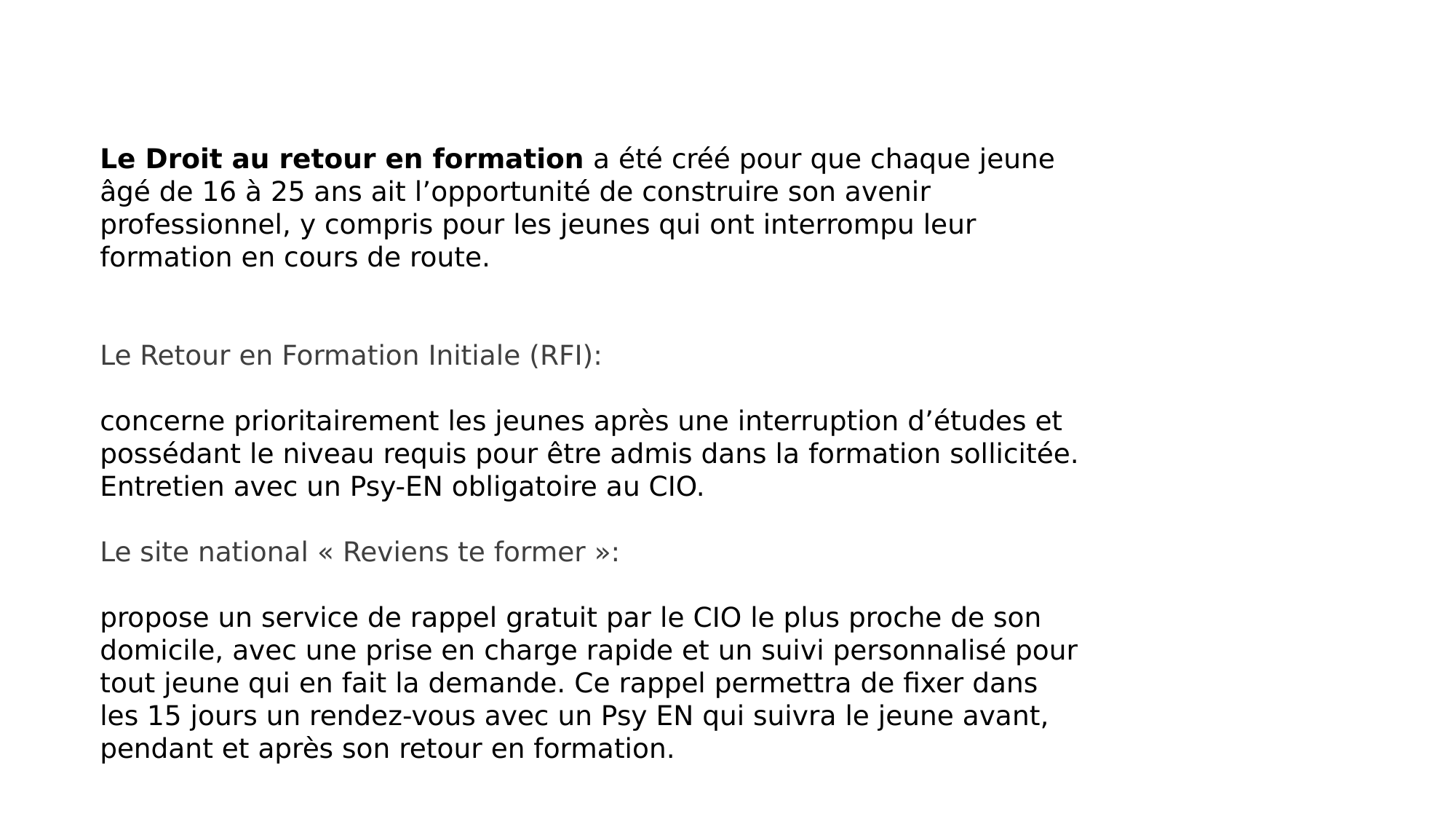

Le Droit au retour en formation a été créé pour que chaque jeune âgé de 16 à 25 ans ait l’opportunité de construire son avenir professionnel, y compris pour les jeunes qui ont interrompu leur formation en cours de route.

Le Retour en Formation Initiale (RFI):

concerne prioritairement les jeunes après une interruption d’études et possédant le niveau requis pour être admis dans la formation sollicitée. Entretien avec un Psy-EN obligatoire au CIO.

Le site national « Reviens te former »:

propose un service de rappel gratuit par le CIO le plus proche de son domicile, avec une prise en charge rapide et un suivi personnalisé pour tout jeune qui en fait la demande. Ce rappel permettra de fixer dans les 15 jours un rendez-vous avec un Psy EN qui suivra le jeune avant, pendant et après son retour en formation.